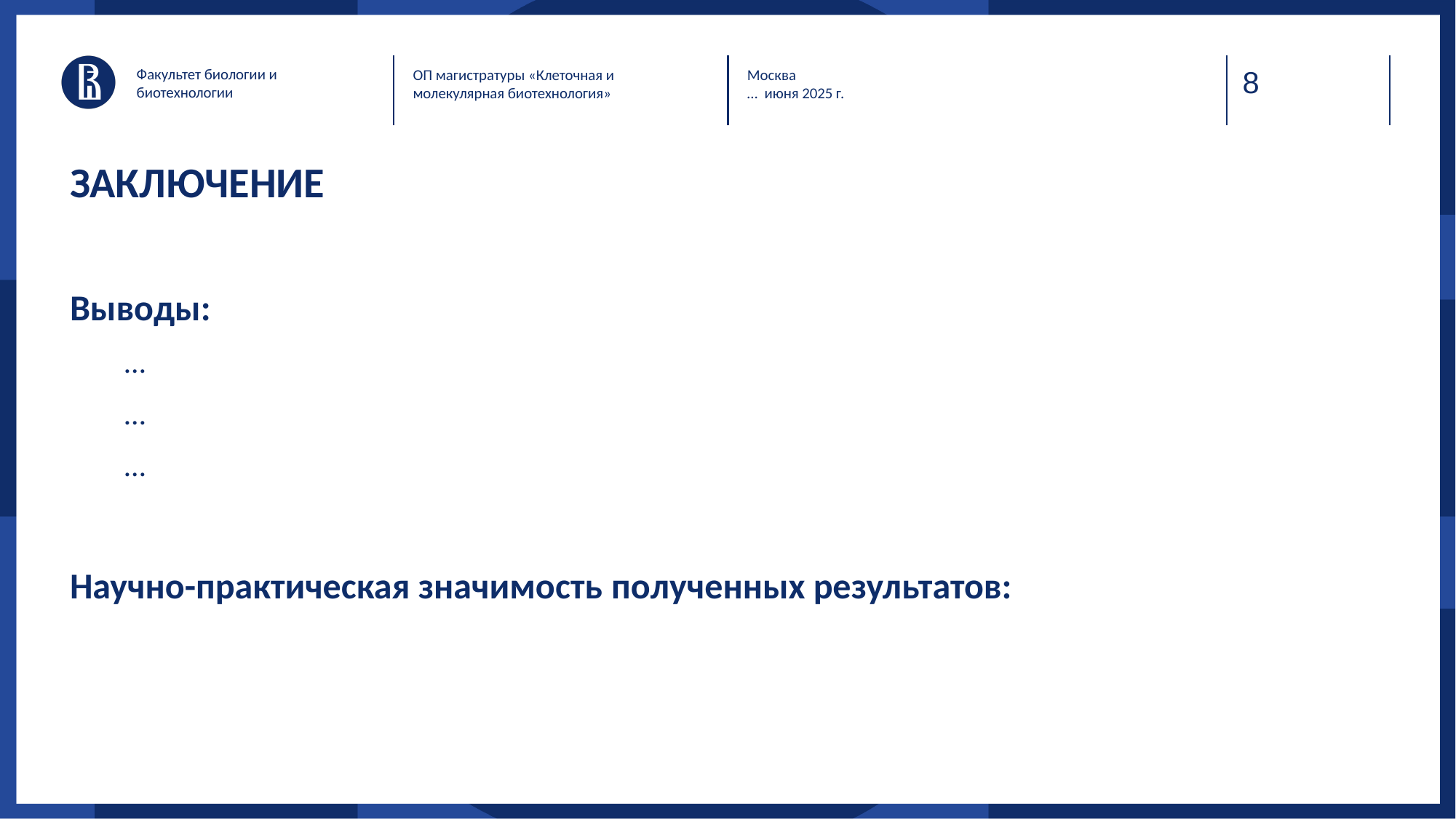

Факультет биологии и биотехнологии

ОП магистратуры «Клеточная и молекулярная биотехнология»
Москва
…  июня 2025 г.

ЗАКЛЮЧЕНИЕ
Выводы:
…
…
…

Научно-практическая значимость полученных результатов: